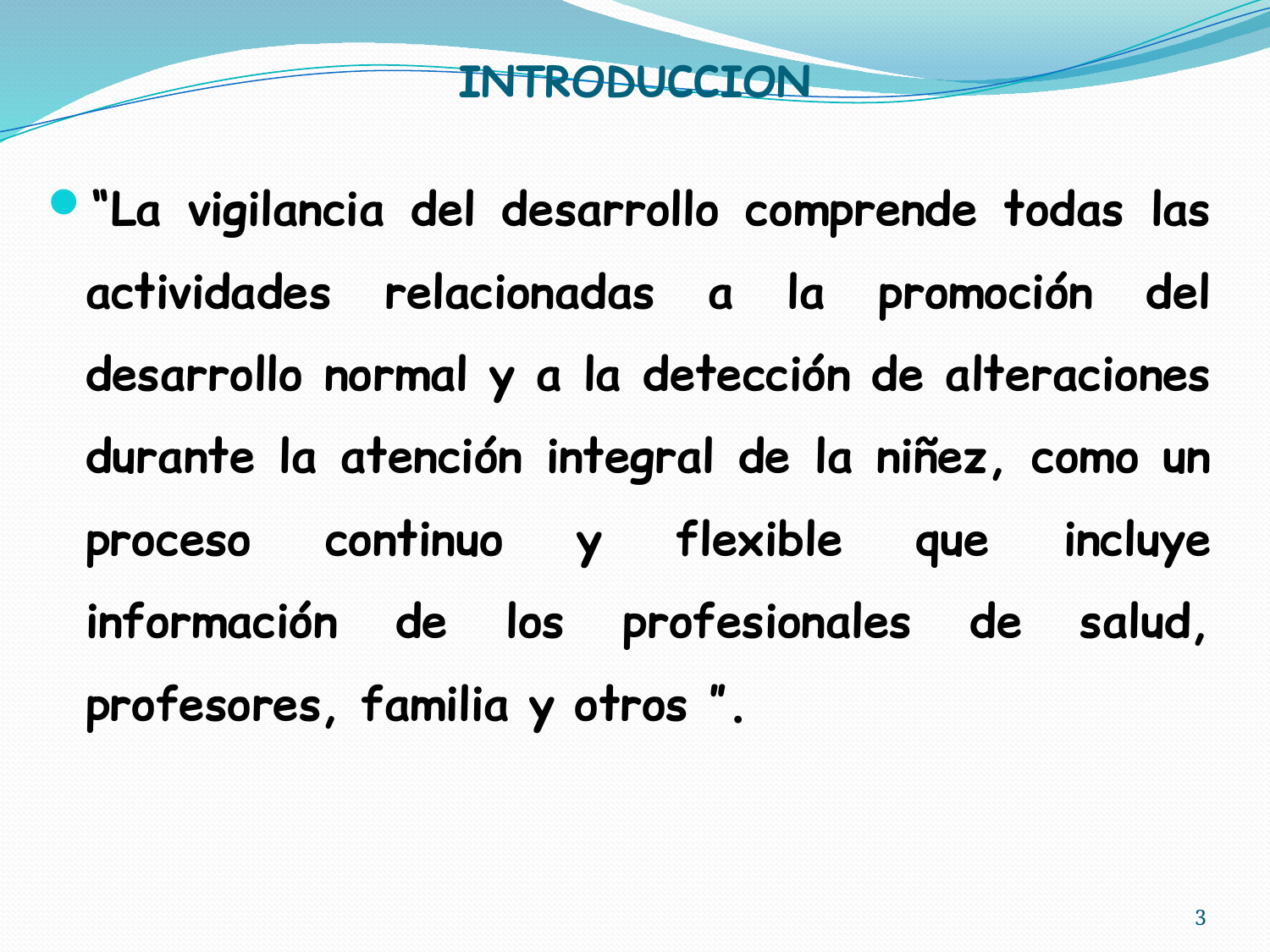

# INTRODUCCION
“La vigilancia del desarrollo comprende todas las actividades relacionadas a la promoción del desarrollo normal y a la detección de alteraciones durante la atención integral de la niñez, como un proceso continuo y flexible que incluye información de los profesionales de salud, profesores, familia y otros ”.

3